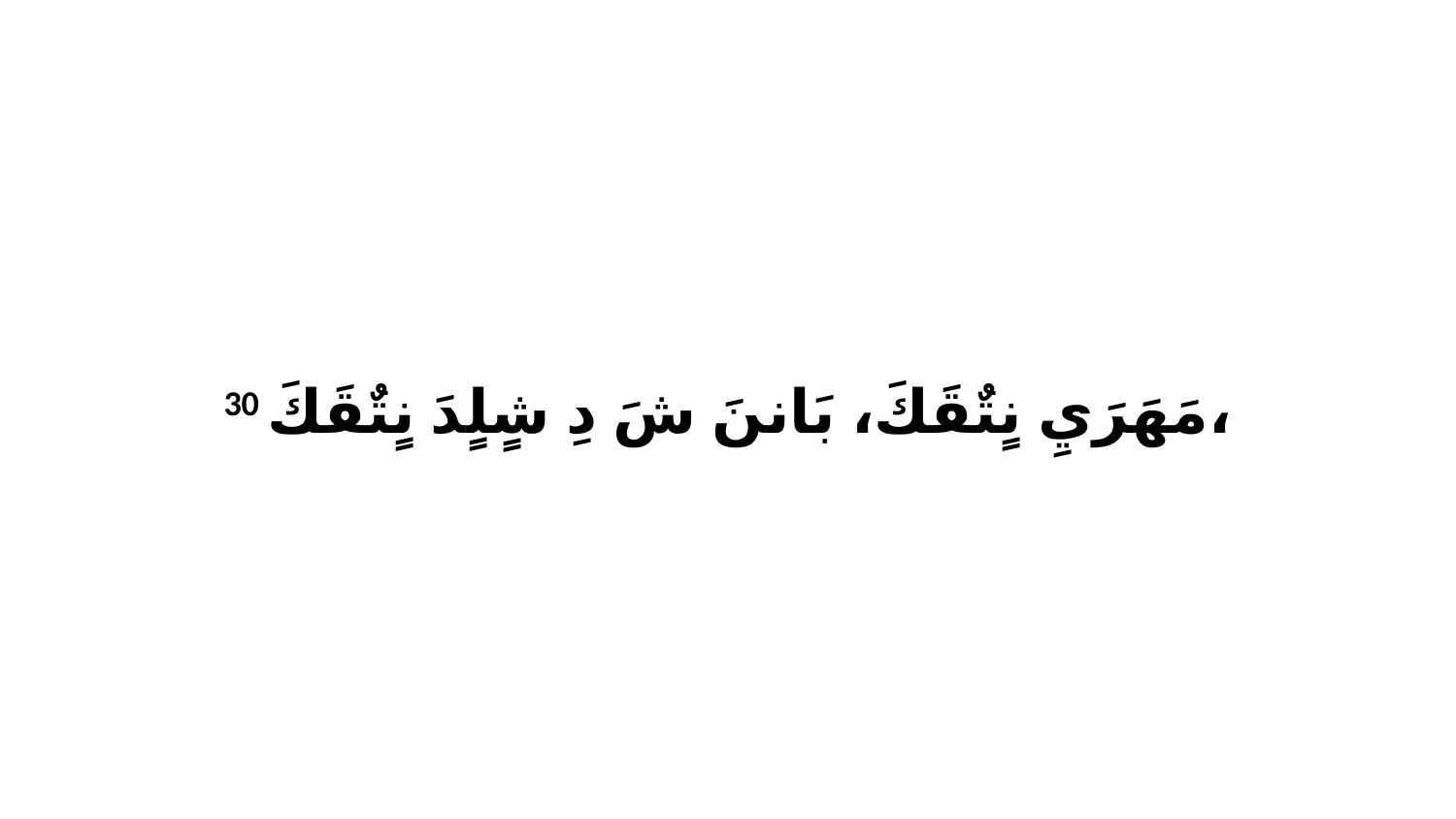

30 مَهَرَيِ نٍتٌقَكَ، بَاننَ شَ دِ شٍلٍدَ نٍتٌقَكَ،